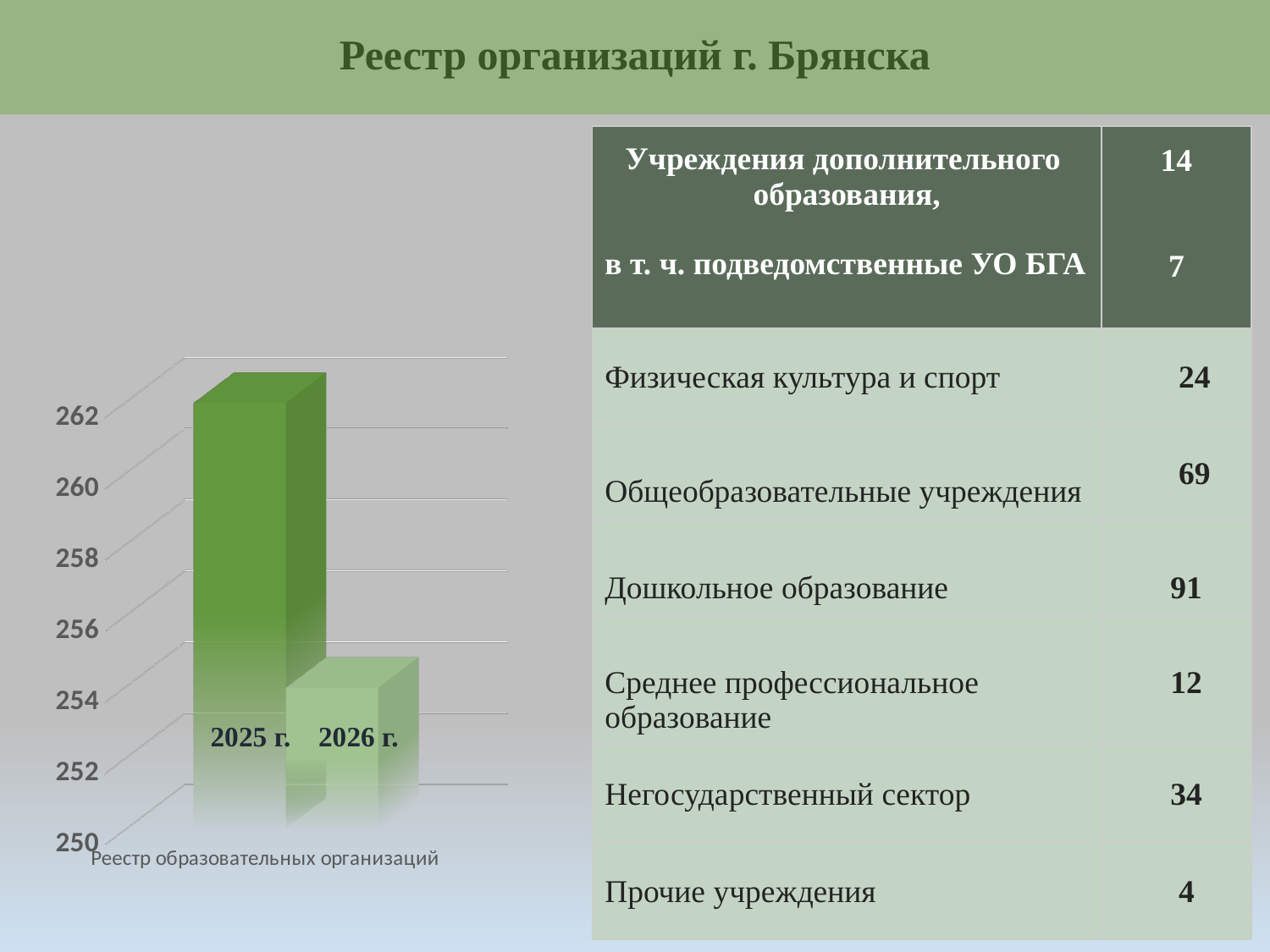

Реестр организаций г. Брянска

| Учреждения дополнительного образования, в т. ч. подведомственные УО БГА | 14 7 |
| --- | --- |
| Физическая культура и спорт | 24 |
| Общеобразовательные учреждения | 69 |
| Дошкольное образование | 91 |
| Среднее профессиональное образование | 12 |
| Негосударственный сектор | 34 |
| Прочие учреждения | 4 |

[unsupported chart]

2025 г.
2026 г.